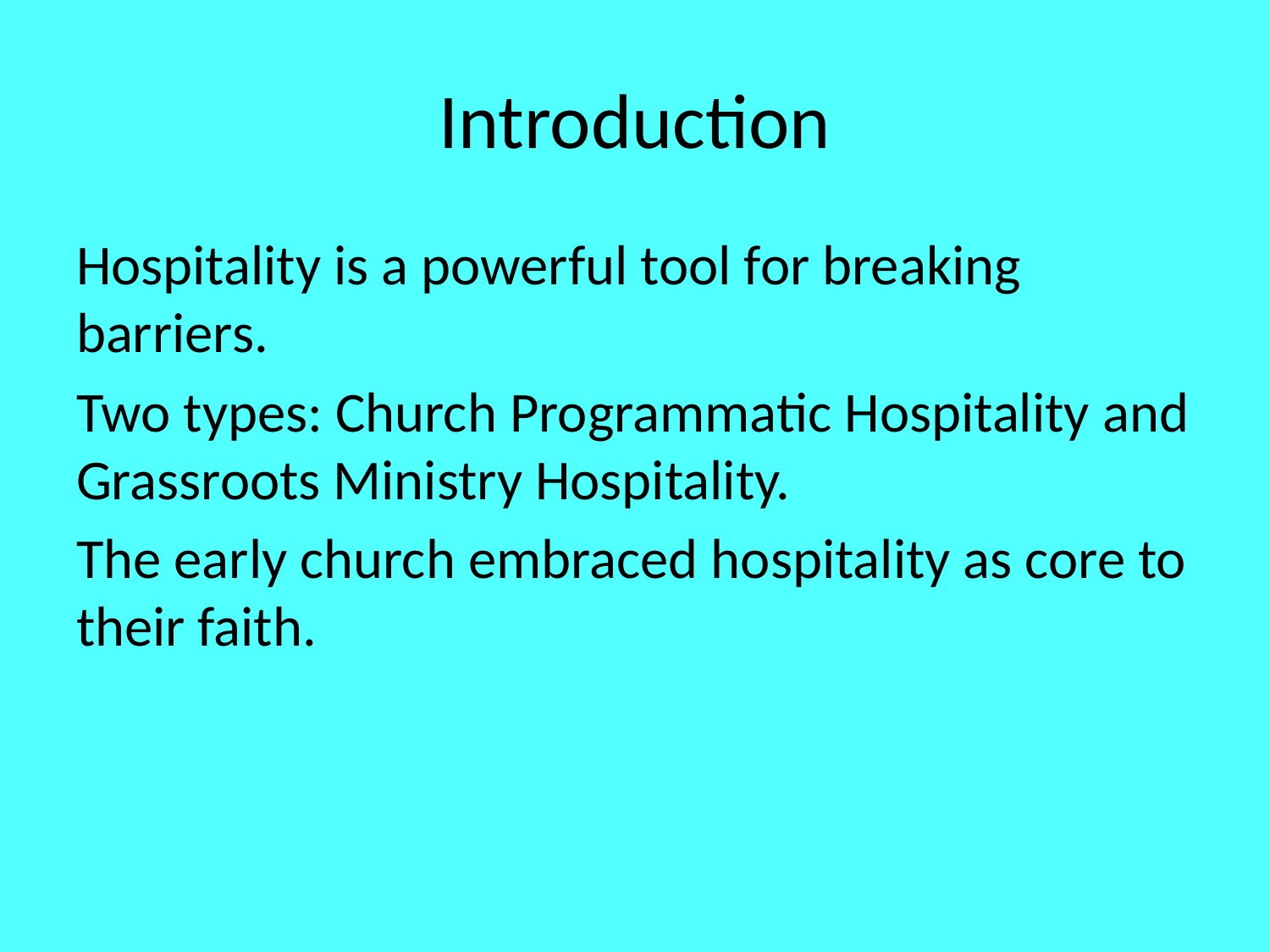

# Introduction
Hospitality is a powerful tool for breaking barriers.
Two types: Church Programmatic Hospitality and Grassroots Ministry Hospitality.
The early church embraced hospitality as core to their faith.